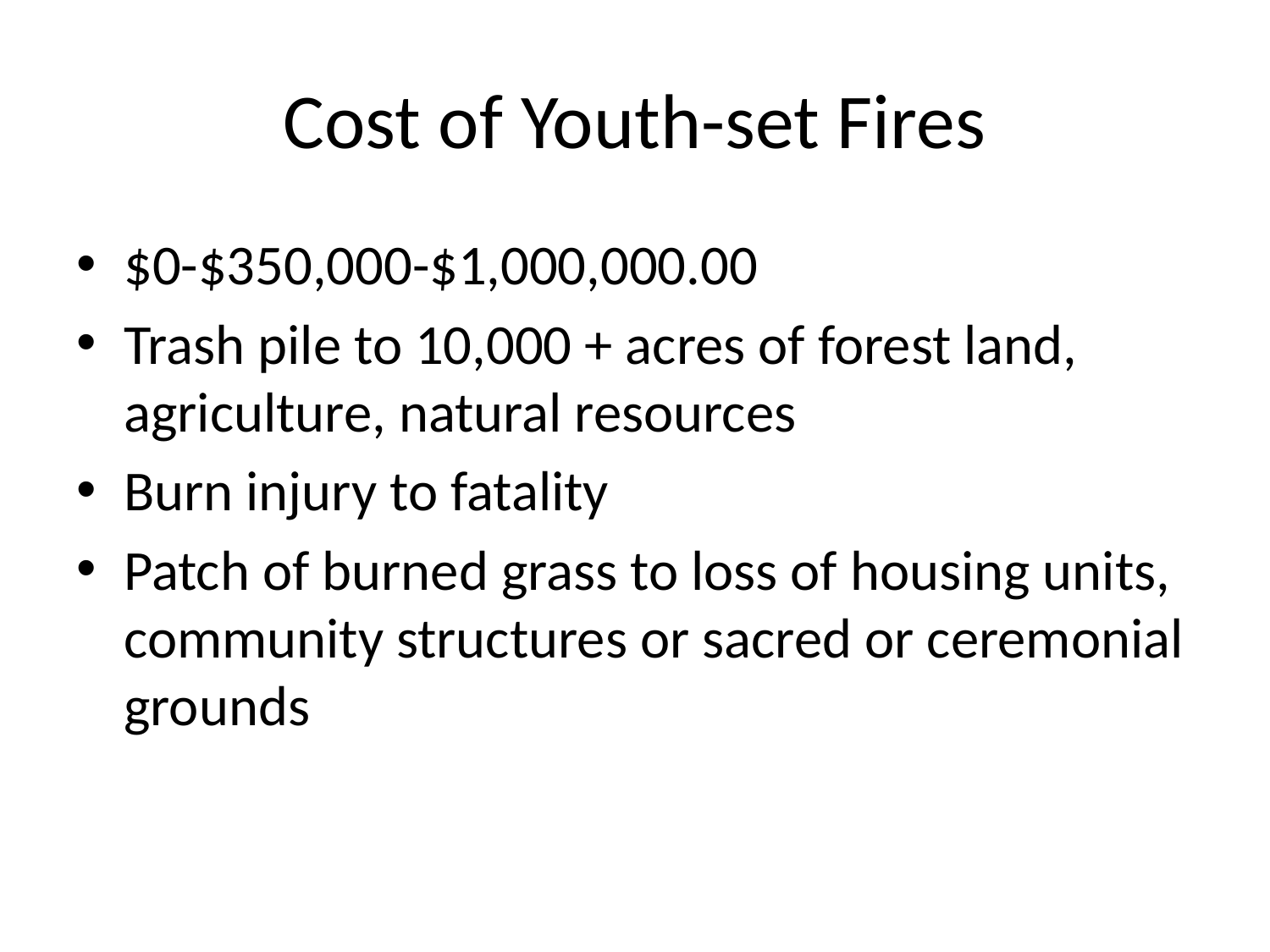

# Cost of Youth-set Fires
$0-$350,000-$1,000,000.00
Trash pile to 10,000 + acres of forest land, agriculture, natural resources
Burn injury to fatality
Patch of burned grass to loss of housing units, community structures or sacred or ceremonial grounds